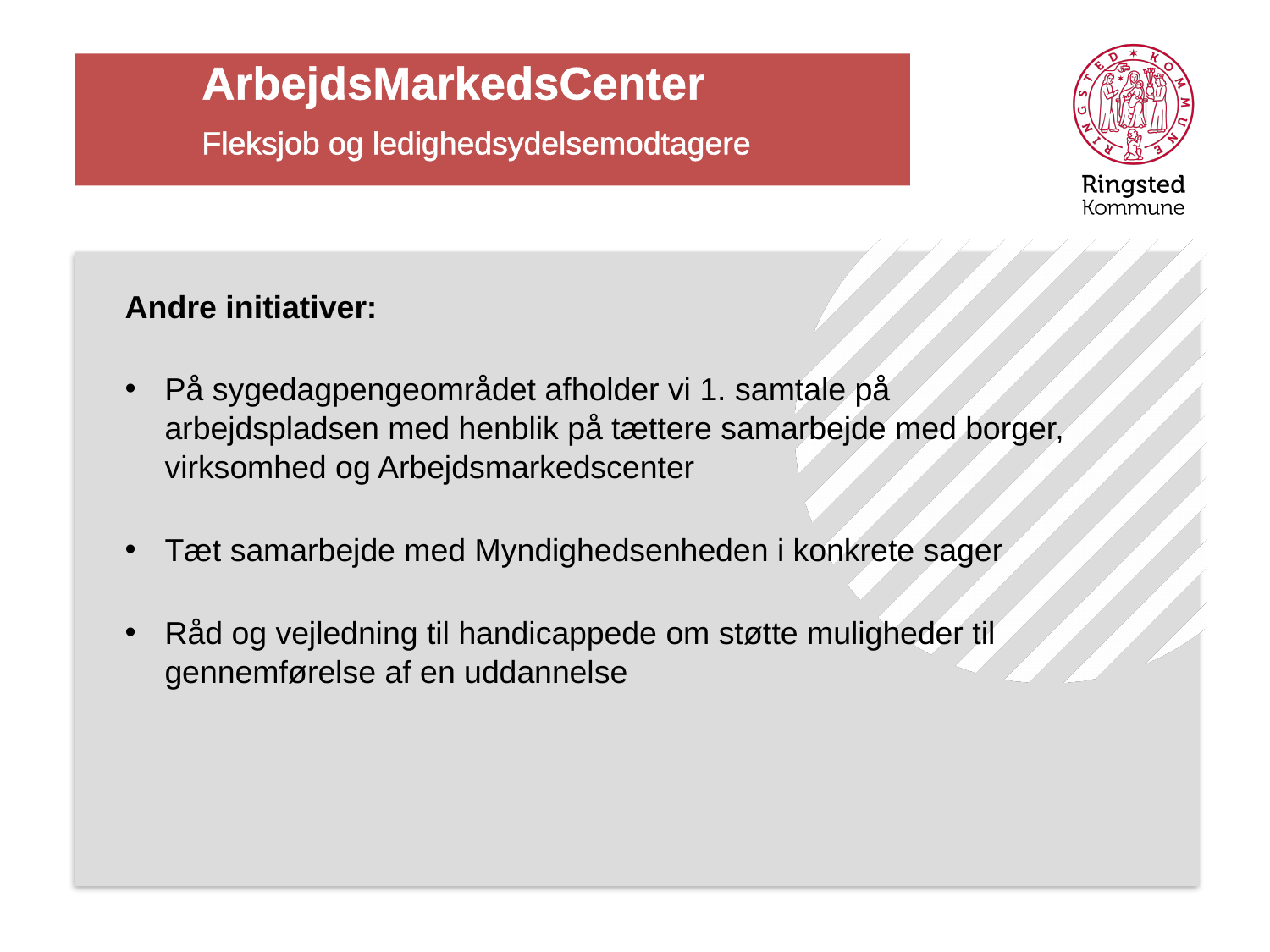

# ArbejdsMarkedsCenter Fleksjob og ledighedsydelsemodtagere
Andre initiativer:

På sygedagpengeområdet afholder vi 1. samtale på arbejdspladsen med henblik på tættere samarbejde med borger, virksomhed og Arbejdsmarkedscenter

Tæt samarbejde med Myndighedsenheden i konkrete sager

Råd og vejledning til handicappede om støtte muligheder til gennemførelse af en uddannelse